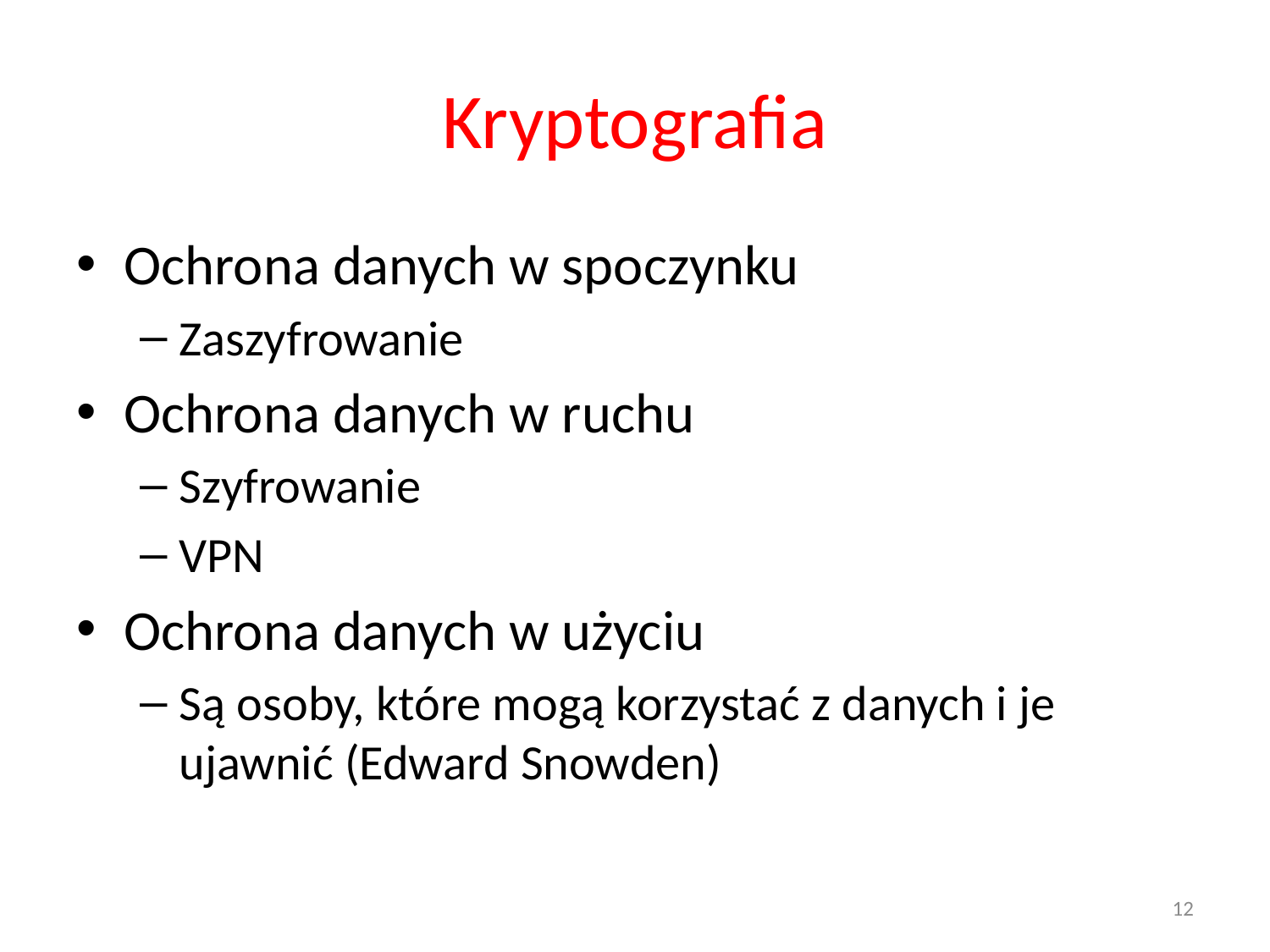

# Kryptografia
Ochrona danych w spoczynku
Zaszyfrowanie
Ochrona danych w ruchu
Szyfrowanie
VPN
Ochrona danych w użyciu
Są osoby, które mogą korzystać z danych i je ujawnić (Edward Snowden)
12